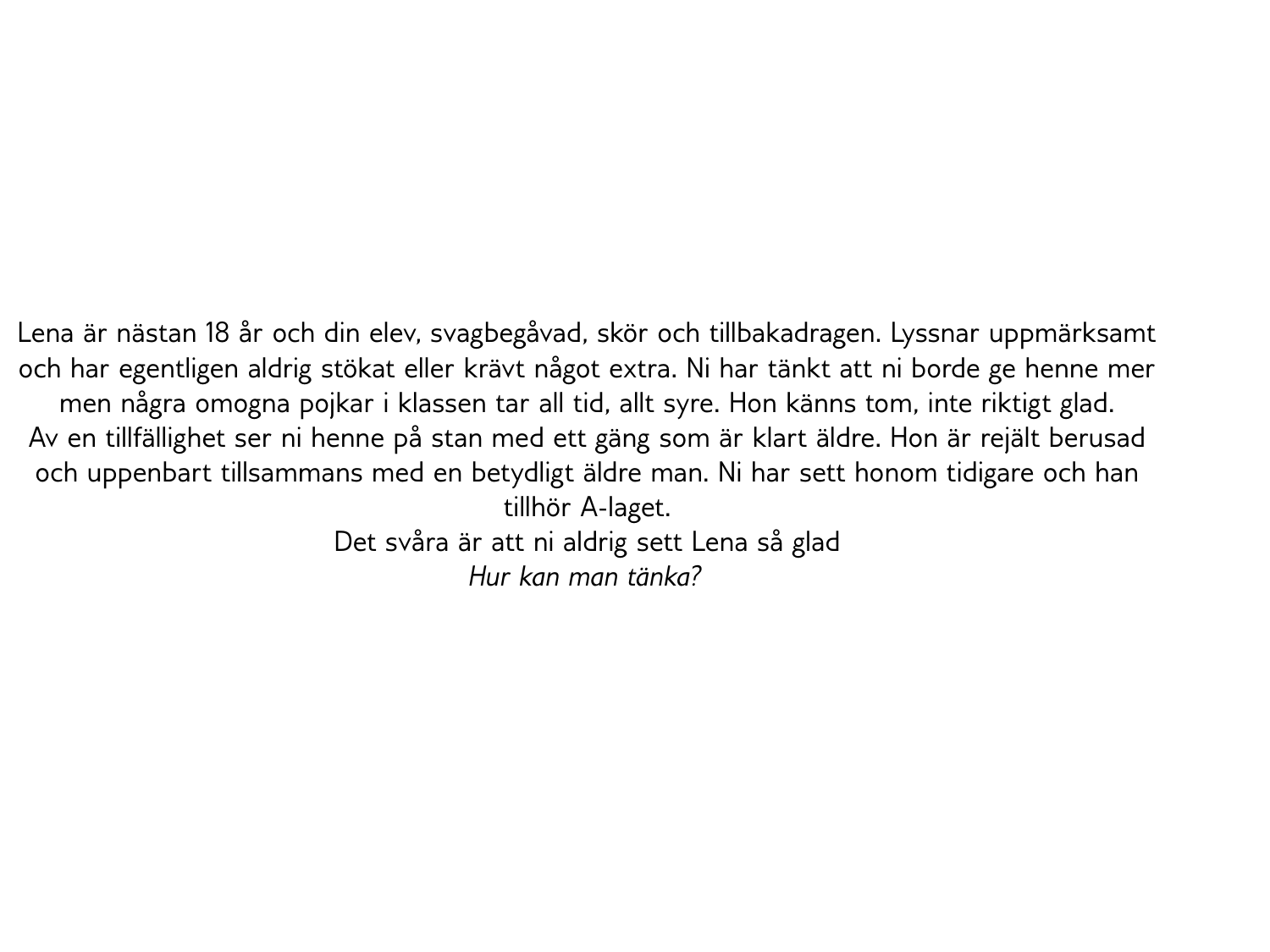

# Lena är nästan 18 år och din elev, svagbegåvad, skör och tillbakadragen. Lyssnar uppmärksamt och har egentligen aldrig stökat eller krävt något extra. Ni har tänkt att ni borde ge henne mer men några omogna pojkar i klassen tar all tid, allt syre. Hon känns tom, inte riktigt glad. Av en tillfällighet ser ni henne på stan med ett gäng som är klart äldre. Hon är rejält berusad och uppenbart tillsammans med en betydligt äldre man. Ni har sett honom tidigare och han tillhör A-laget. Det svåra är att ni aldrig sett Lena så glad Hur kan man tänka?